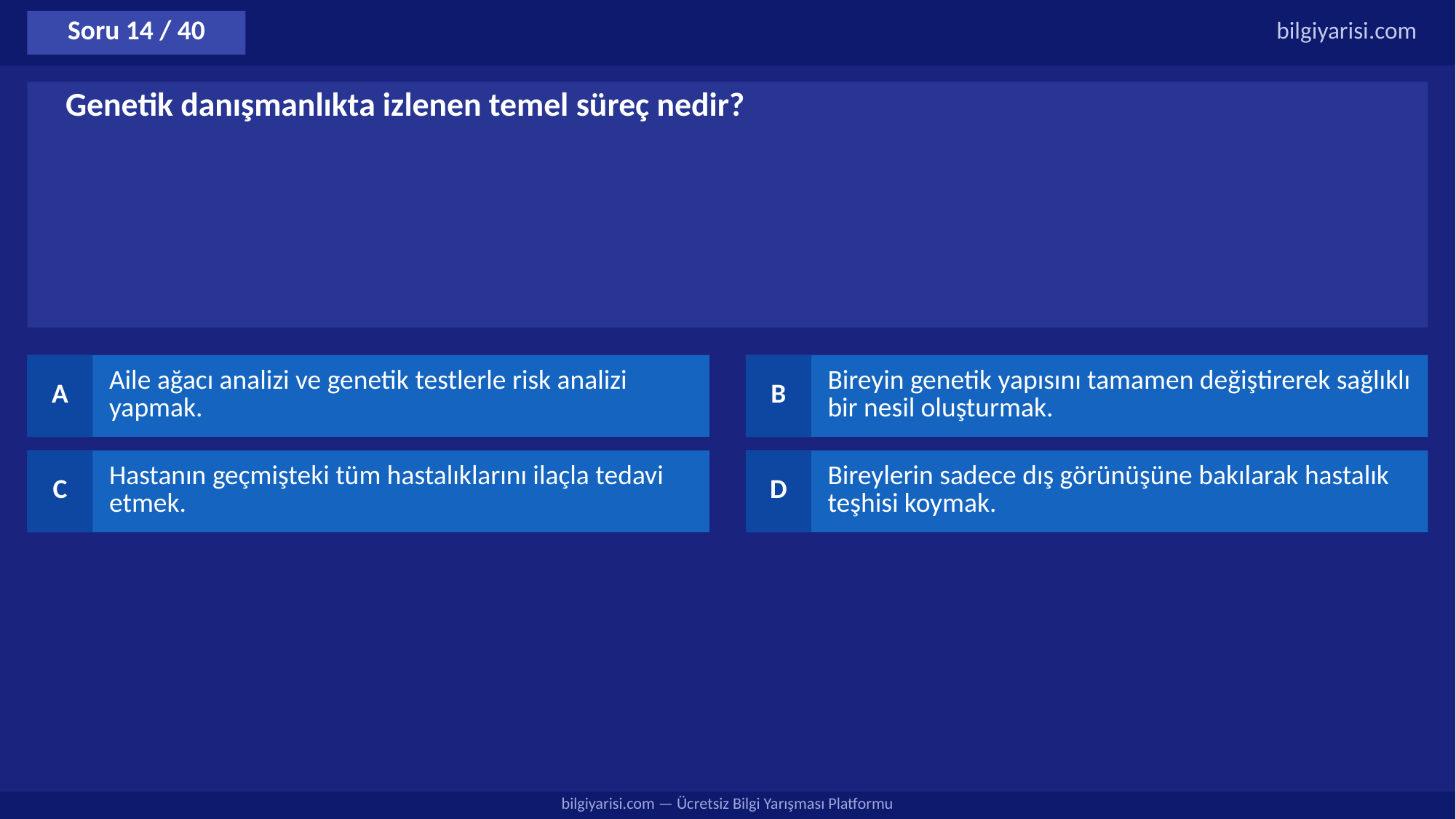

Soru 14 / 40
bilgiyarisi.com

Genetik danışmanlıkta izlenen temel süreç nedir?

A
Aile ağacı analizi ve genetik testlerle risk analizi yapmak.

B
Bireyin genetik yapısını tamamen değiştirerek sağlıklı bir nesil oluşturmak.

C
Hastanın geçmişteki tüm hastalıklarını ilaçla tedavi etmek.

D
Bireylerin sadece dış görünüşüne bakılarak hastalık teşhisi koymak.
bilgiyarisi.com — Ücretsiz Bilgi Yarışması Platformu